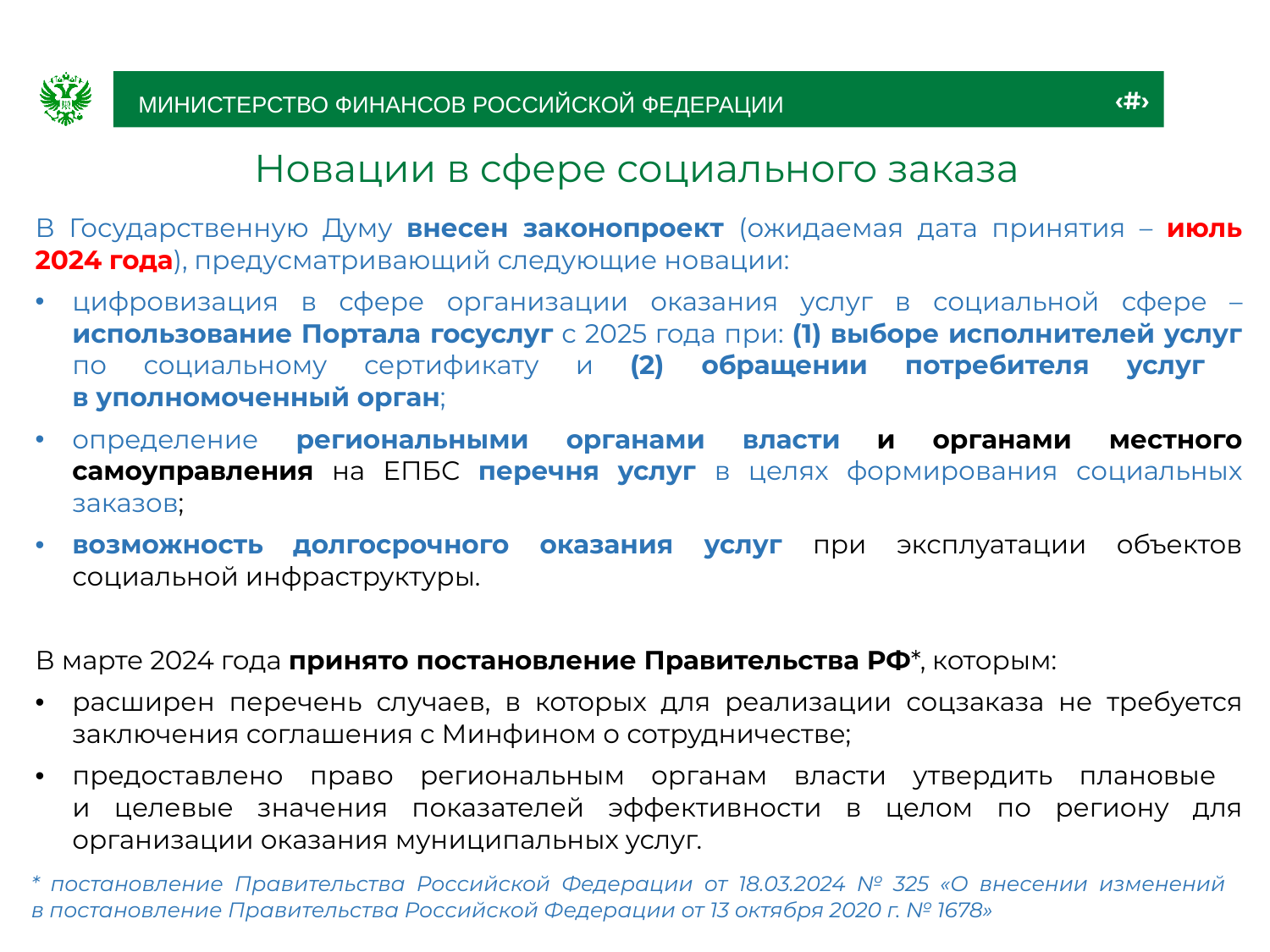

| Новации в сфере социального заказа |
| --- |
В Государственную Думу внесен законопроект (ожидаемая дата принятия – июль 2024 года), предусматривающий следующие новации:
цифровизация в сфере организации оказания услуг в социальной сфере – использование Портала госуслуг с 2025 года при: (1) выборе исполнителей услуг по социальному сертификату и (2) обращении потребителя услуг
в уполномоченный орган;
определение региональными органами власти и органами местного самоуправления на ЕПБС перечня услуг в целях формирования социальных заказов;
возможность долгосрочного оказания услуг при эксплуатации объектов социальной инфраструктуры.

В марте 2024 года принято постановление Правительства РФ*, которым:
расширен перечень случаев, в которых для реализации соцзаказа не требуется заключения соглашения с Минфином о сотрудничестве;
предоставлено право региональным органам власти утвердить плановые
и целевые значения показателей эффективности в целом по региону для организации оказания муниципальных услуг.

* постановление Правительства Российской Федерации от 18.03.2024 № 325 «О внесении изменений
в постановление Правительства Российской Федерации от 13 октября 2020 г. № 1678»